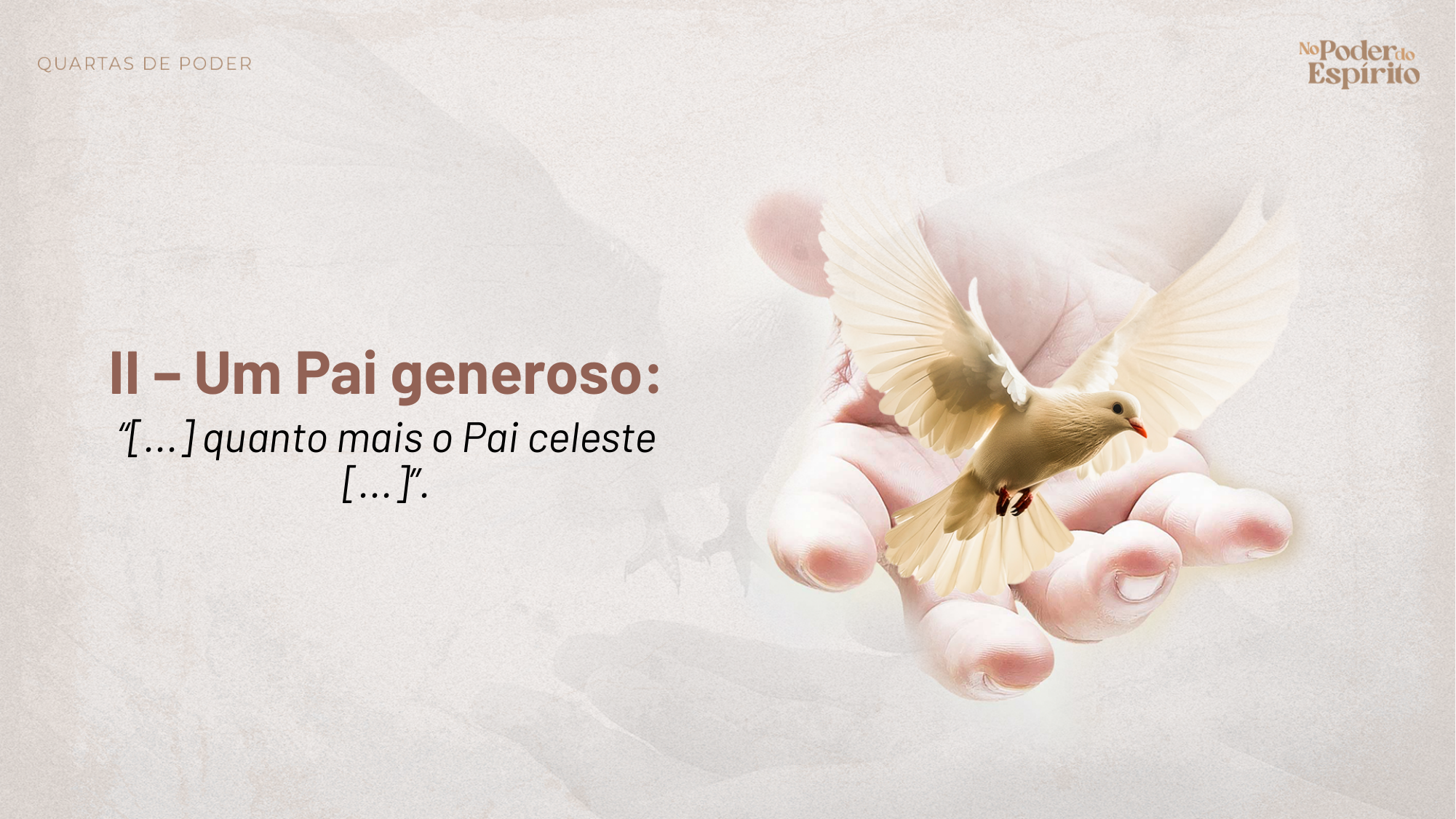

II – Um Pai generoso:
“[...] quanto mais o Pai celeste [...]”.